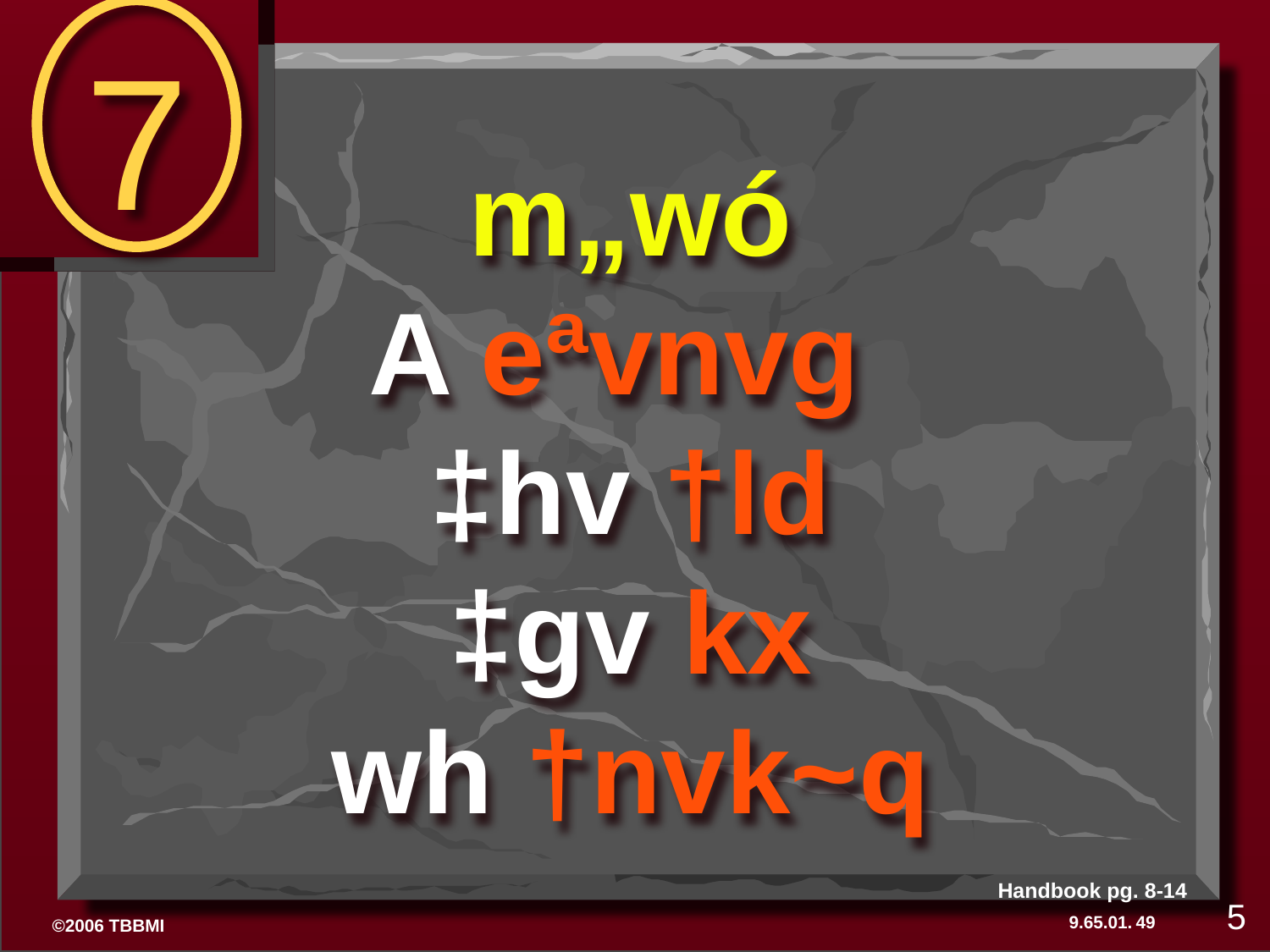

7

m„wó
A eªvnvg
‡hv †ld
‡gv kx
wh †nvk~q

Handbook pg. 8-14
5

49